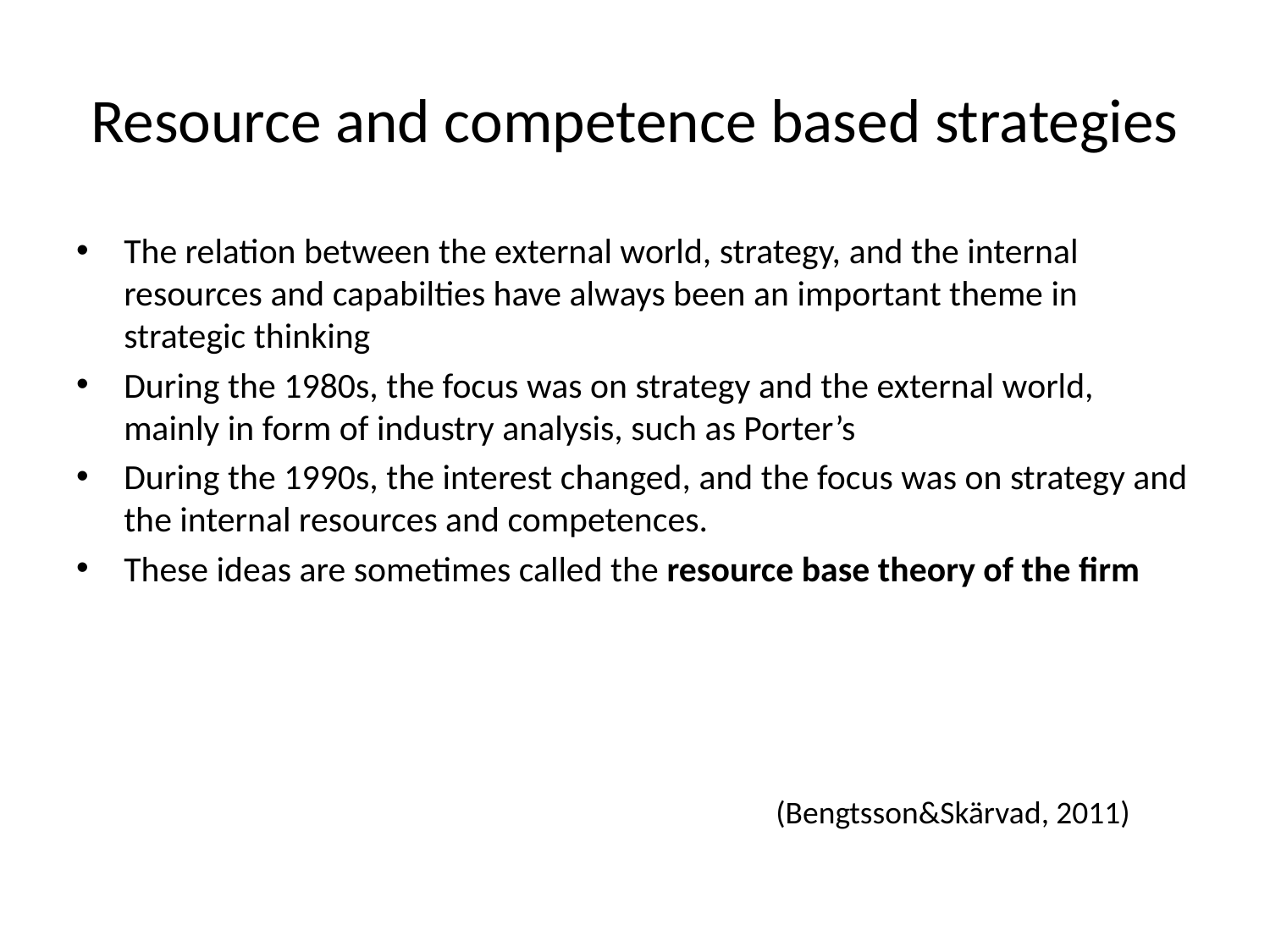

# Resource and competence based strategies
The relation between the external world, strategy, and the internal resources and capabilties have always been an important theme in strategic thinking
During the 1980s, the focus was on strategy and the external world, mainly in form of industry analysis, such as Porter’s
During the 1990s, the interest changed, and the focus was on strategy and the internal resources and competences.
These ideas are sometimes called the resource base theory of the firm
(Bengtsson&Skärvad, 2011)